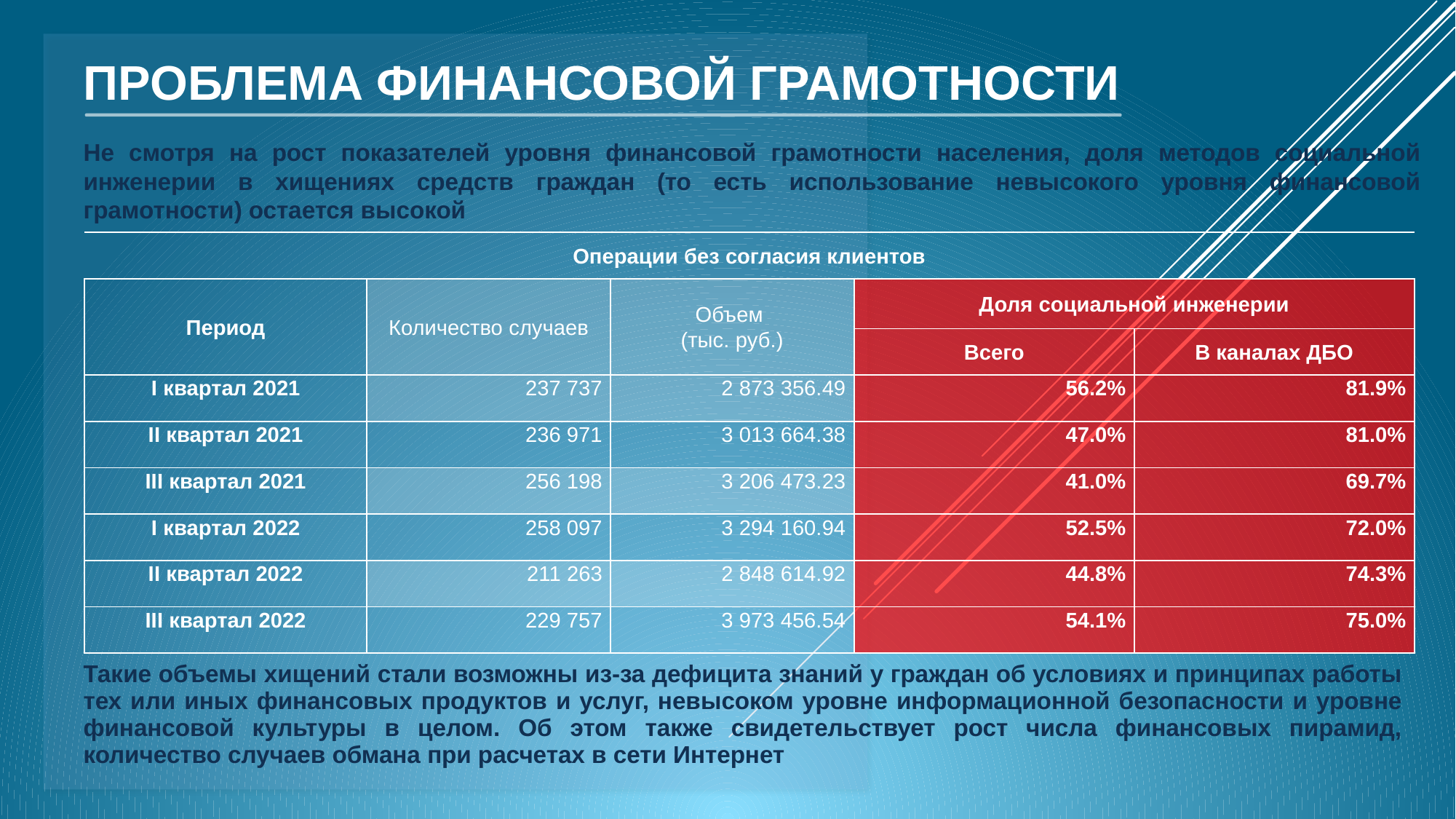

# ПРОБЛЕМА ФИНАНСОВОЙ ГРАМОТНОСТИ
Не смотря на рост показателей уровня финансовой грамотности населения, доля методов социальной инженерии в хищениях средств граждан (то есть использование невысокого уровня финансовой грамотности) остается высокой

| Операции без согласия клиентов |  |  |  |  |
| --- | --- | --- | --- | --- |
| Период | Количество случаев | Объем (тыс. руб.) | Доля социальной инженерии |  |
|  |  |  | Всего | В каналах ДБО |
| I квартал 2021 | 237 737 | 2 873 356.49 | 56.2% | 81.9% |
| II квартал 2021 | 236 971 | 3 013 664.38 | 47.0% | 81.0% |
| III квартал 2021 | 256 198 | 3 206 473.23 | 41.0% | 69.7% |
| I квартал 2022 | 258 097 | 3 294 160.94 | 52.5% | 72.0% |
| II квартал 2022 | 211 263 | 2 848 614.92 | 44.8% | 74.3% |
| III квартал 2022 | 229 757 | 3 973 456.54 | 54.1% | 75.0% |
Такие объемы хищений стали возможны из-за дефицита знаний у граждан об условиях и принципах работы тех или иных финансовых продуктов и услуг, невысоком уровне информационной безопасности и уровне финансовой культуры в целом. Об этом также свидетельствует рост числа финансовых пирамид, количество случаев обмана при расчетах в сети Интернет